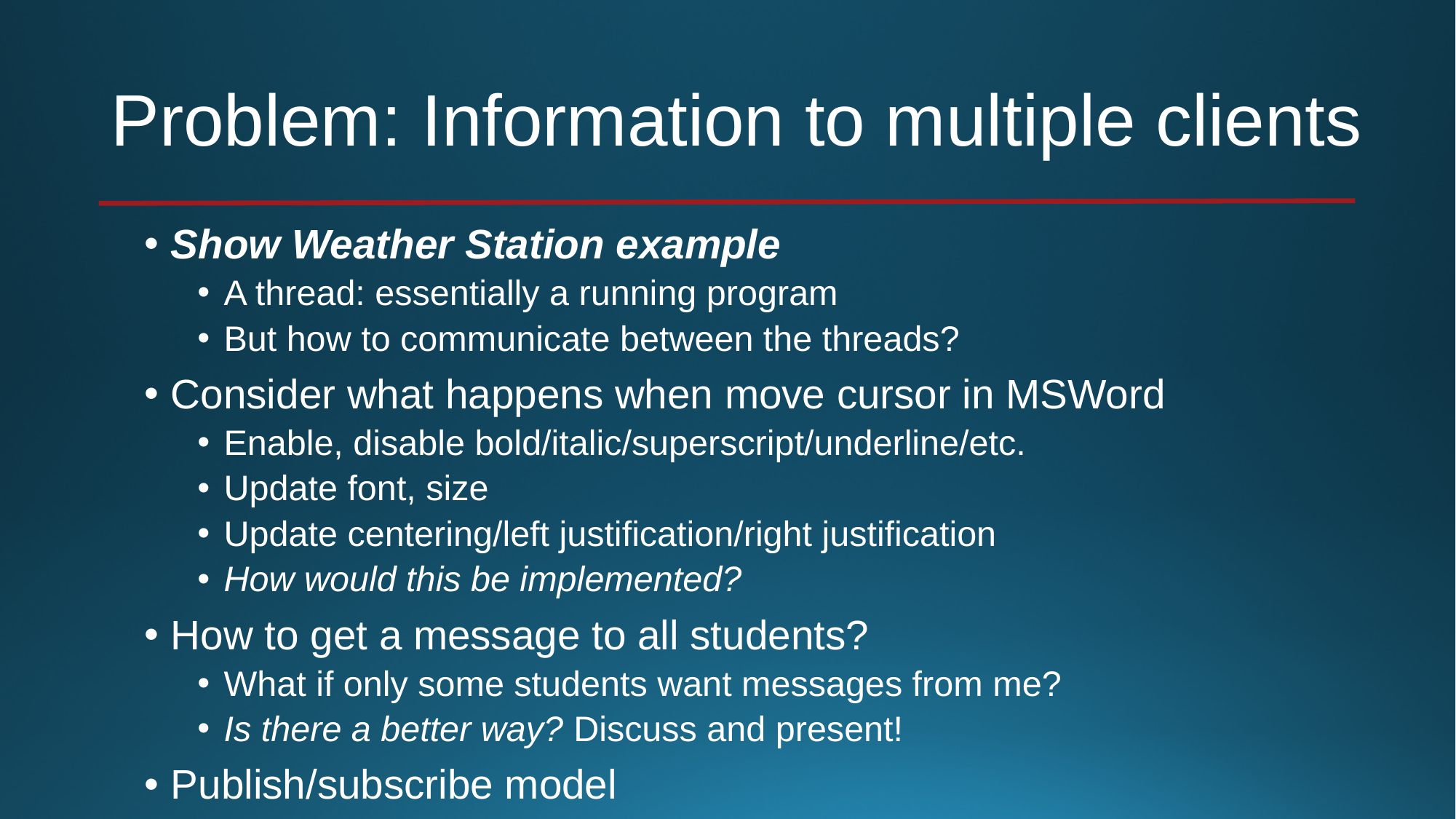

# Problem: Information to multiple clients
Show Weather Station example
A thread: essentially a running program
But how to communicate between the threads?
Consider what happens when move cursor in MSWord
Enable, disable bold/italic/superscript/underline/etc.
Update font, size
Update centering/left justification/right justification
How would this be implemented?
How to get a message to all students?
What if only some students want messages from me?
Is there a better way? Discuss and present!
Publish/subscribe model